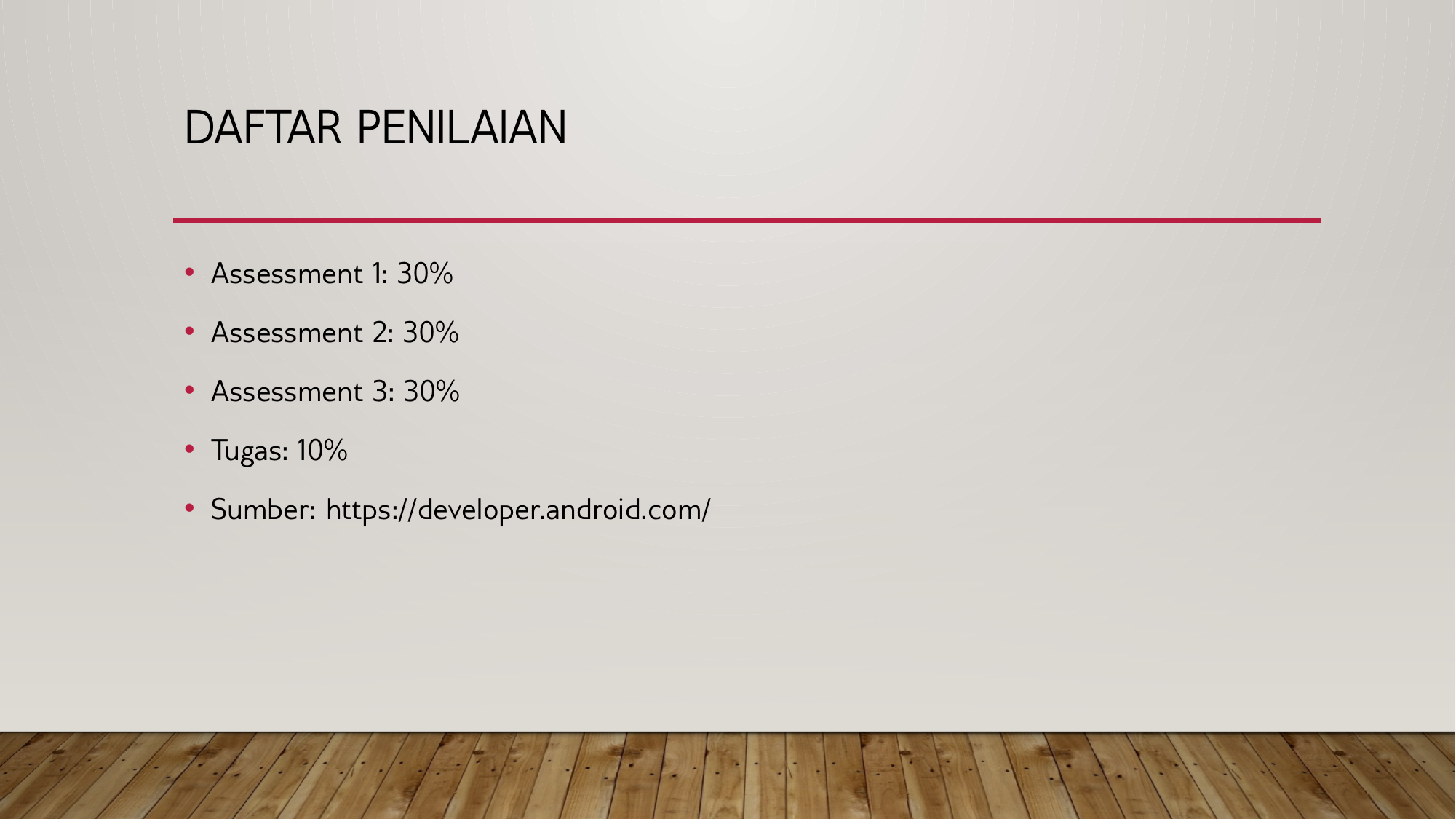

# Daftar Penilaian
Assessment 1: 30%
Assessment 2: 30%
Assessment 3: 30%
Tugas: 10%
Sumber: https://developer.android.com/